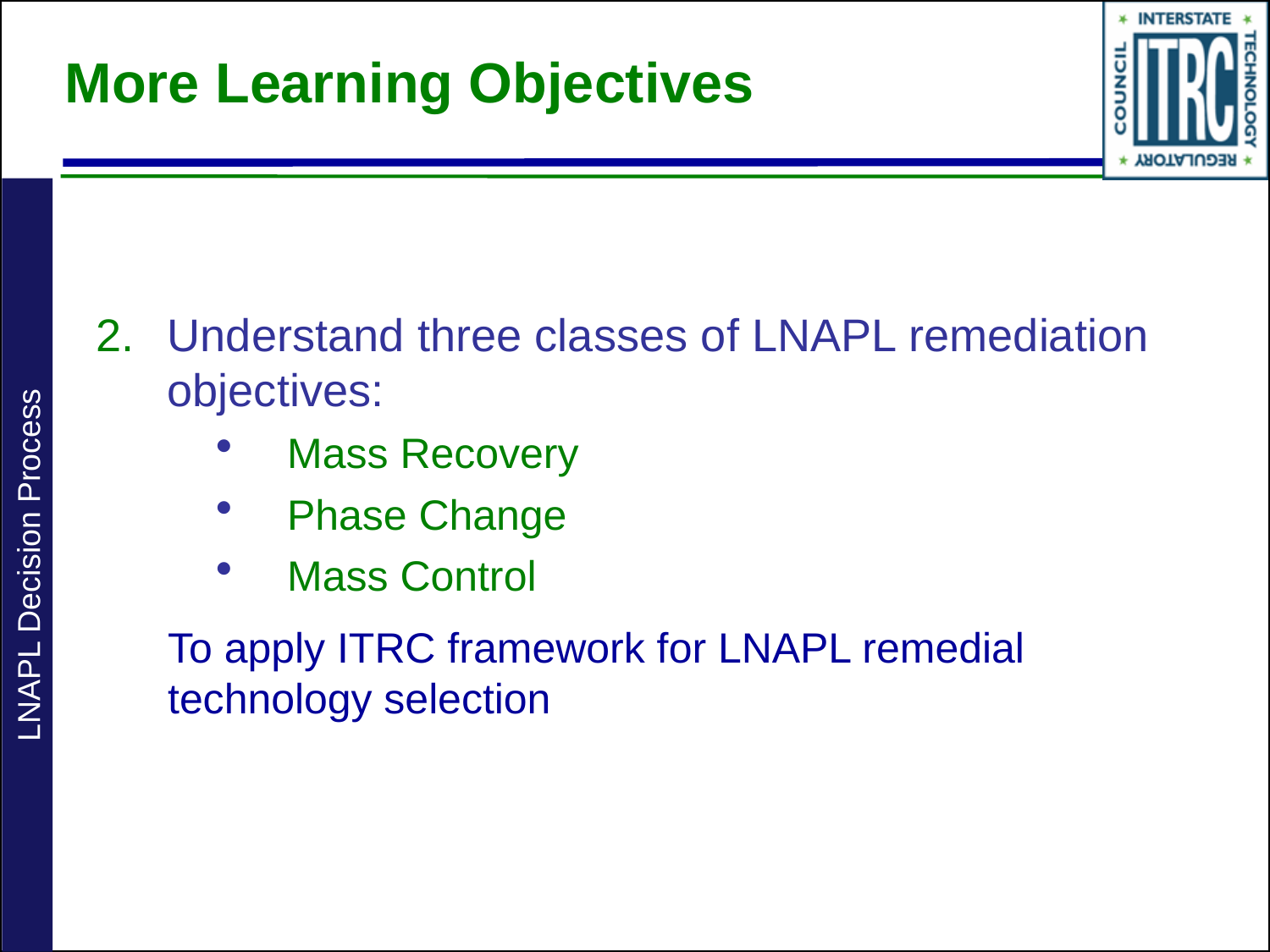

# More Learning Objectives
Understand three classes of LNAPL remediation objectives:
Mass Recovery
Phase Change
Mass Control
To apply ITRC framework for LNAPL remedial technology selection
LNAPL Decision Process